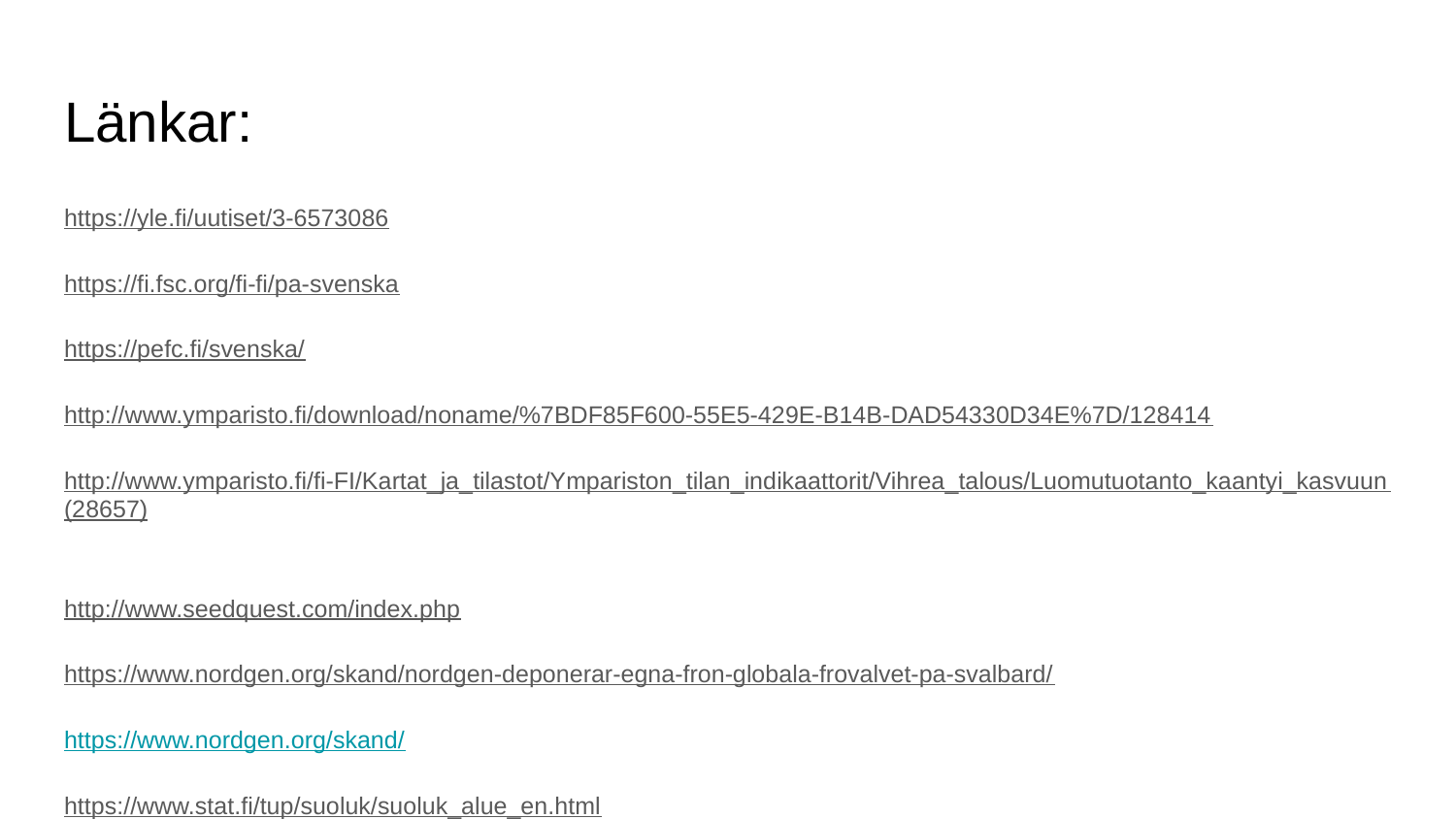

# Länkar:
https://yle.fi/uutiset/3-6573086
https://fi.fsc.org/fi-fi/pa-svenska
https://pefc.fi/svenska/
http://www.ymparisto.fi/download/noname/%7BDF85F600-55E5-429E-B14B-DAD54330D34E%7D/128414
http://www.ymparisto.fi/fi-FI/Kartat_ja_tilastot/Ympariston_tilan_indikaattorit/Vihrea_talous/Luomutuotanto_kaantyi_kasvuun(28657)
http://www.seedquest.com/index.php
https://www.nordgen.org/skand/nordgen-deponerar-egna-fron-globala-frovalvet-pa-svalbard/
https://www.nordgen.org/skand/
https://www.stat.fi/tup/suoluk/suoluk_alue_en.html
https://www.researchgate.net/profile/Heli_Fitzgerald/publication/299535811/figure/fig1/AS:345967414005760@1459496467264/Map-of-nature-conservation-areas-in-Finland-Source-Author.png